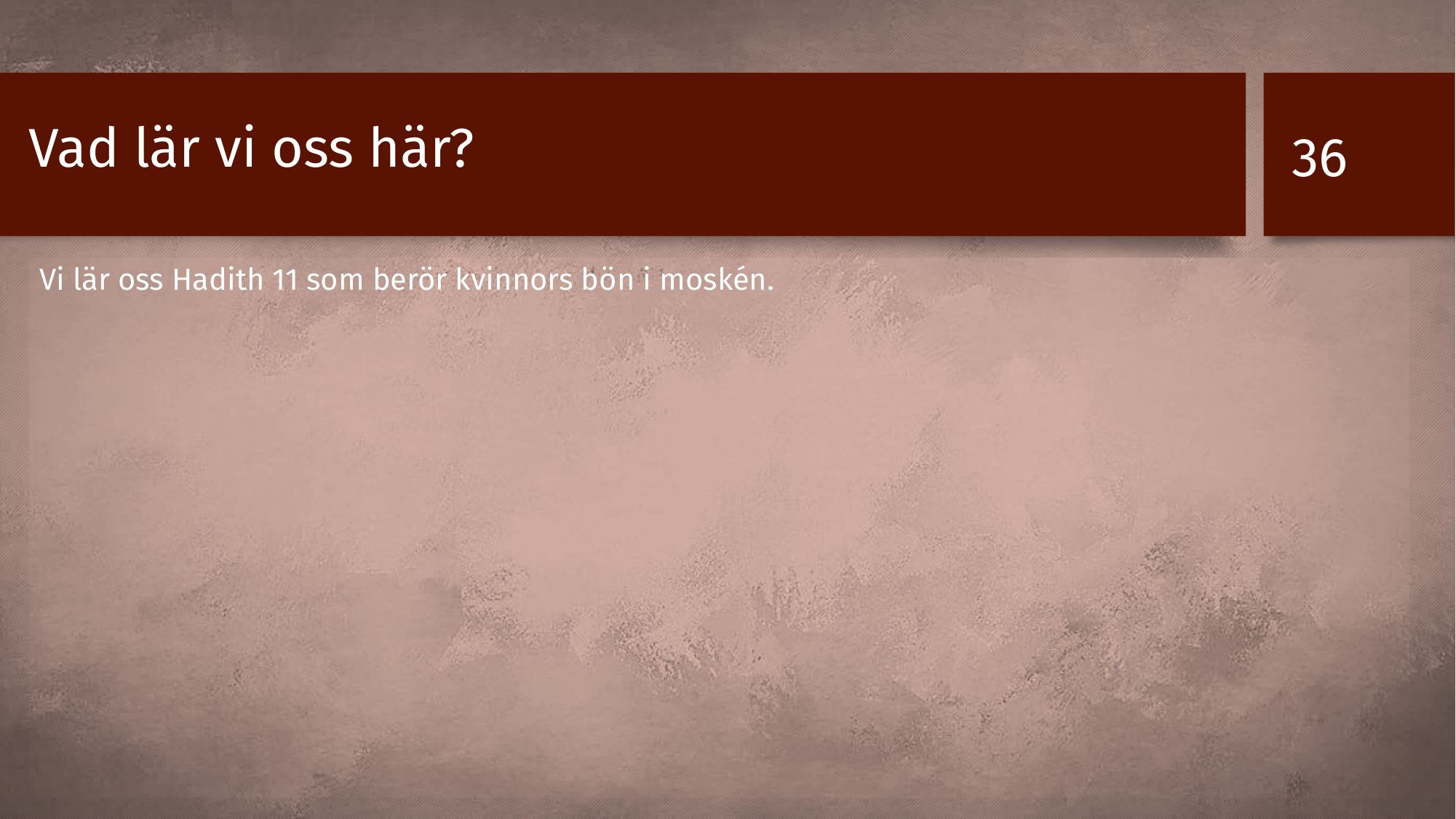

# Vad lär vi oss här?
36
Vi lär oss Hadith 11 som berör kvinnors bön i moskén.